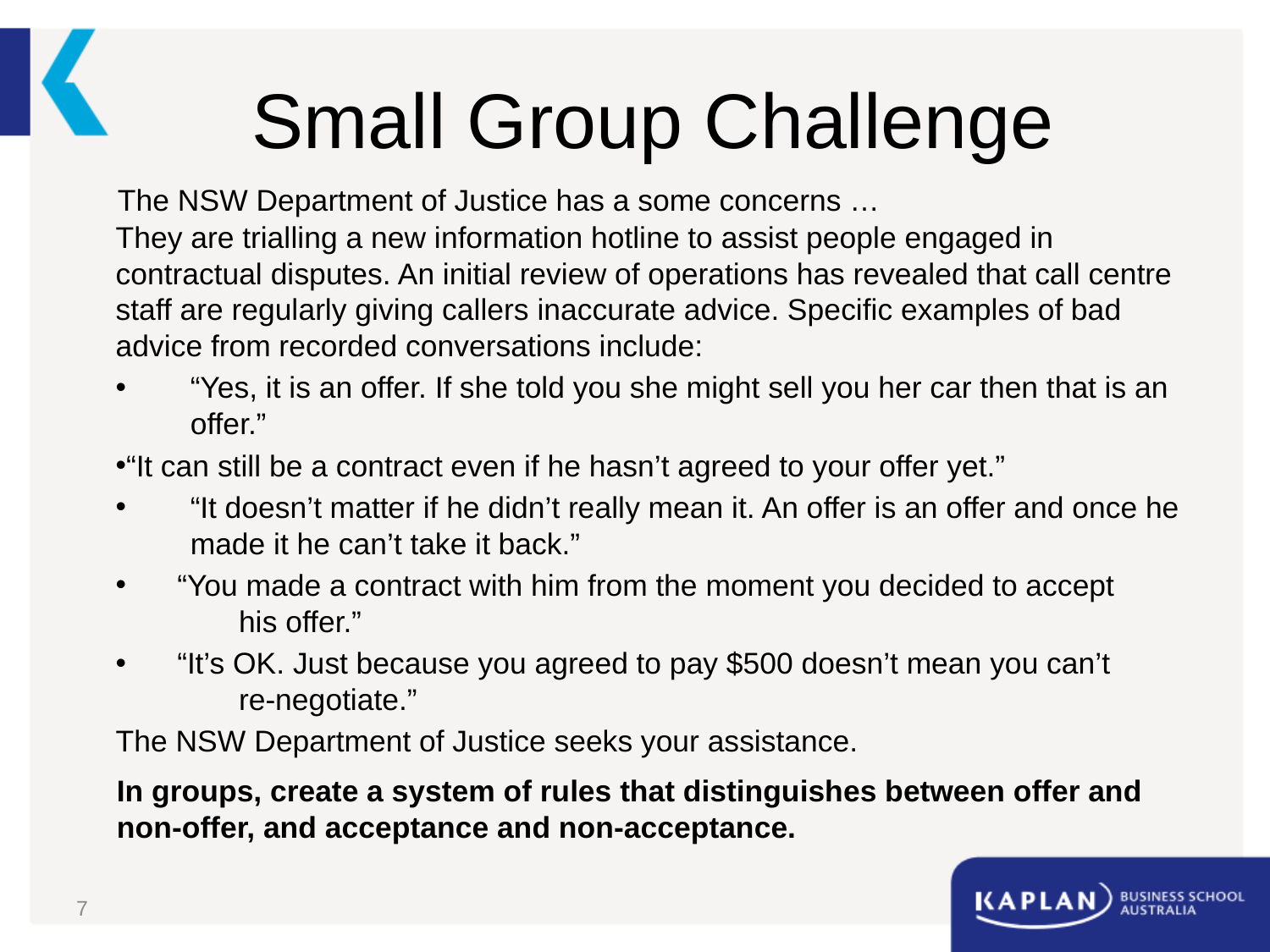

# Small Group Challenge
The NSW Department of Justice has a some concerns …
They are trialling a new information hotline to assist people engaged in contractual disputes. An initial review of operations has revealed that call centre staff are regularly giving callers inaccurate advice. Specific examples of bad advice from recorded conversations include:
“Yes, it is an offer. If she told you she might sell you her car then that is an offer.”
“It can still be a contract even if he hasn’t agreed to your offer yet.”
“It doesn’t matter if he didn’t really mean it. An offer is an offer and once he made it he can’t take it back.”
“You made a contract with him from the moment you decided to accept 	his offer.”
“It’s OK. Just because you agreed to pay $500 doesn’t mean you can’t 	re-negotiate.”
The NSW Department of Justice seeks your assistance.
In groups, create a system of rules that distinguishes between offer and non-offer, and acceptance and non-acceptance.
7